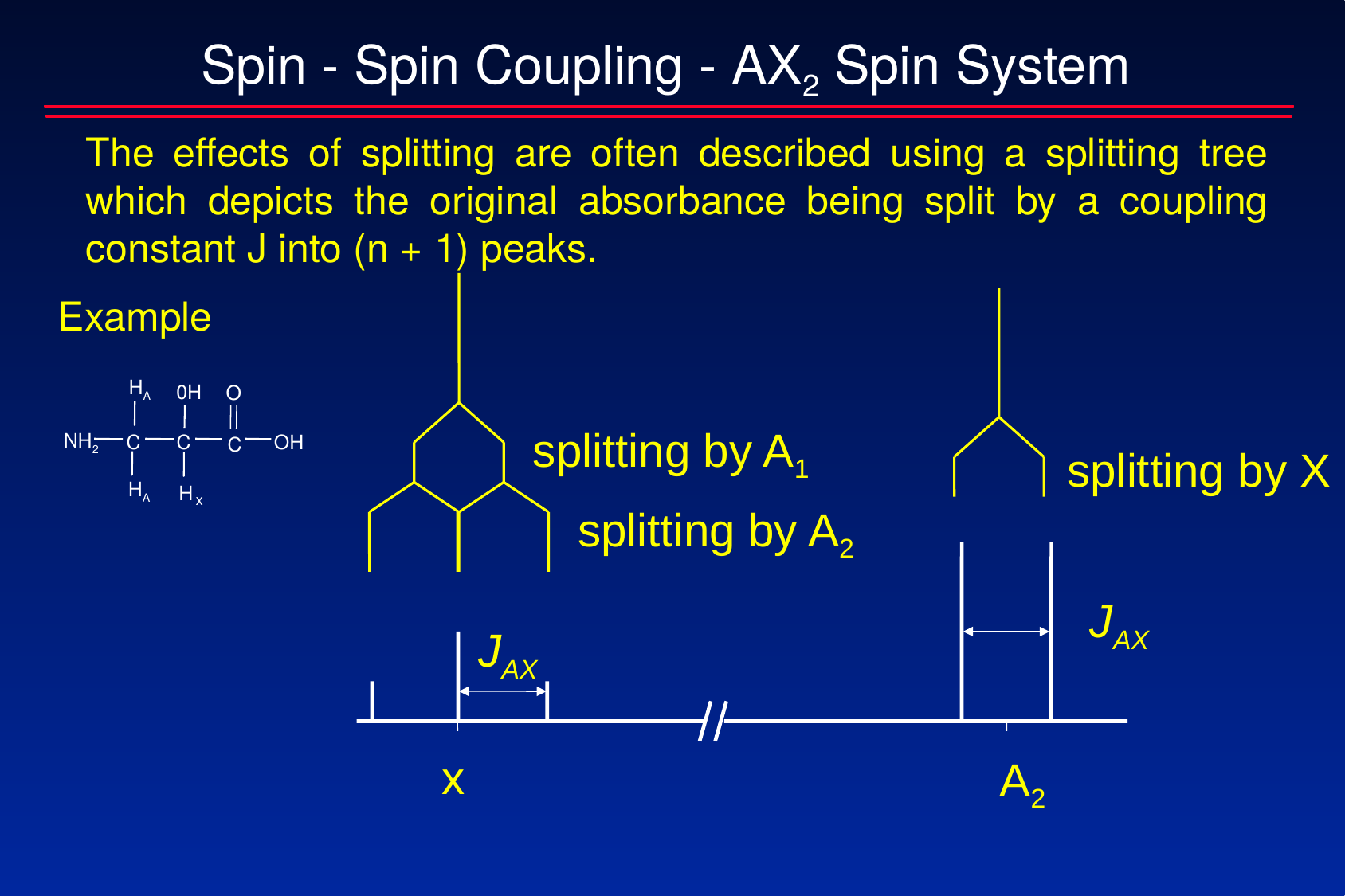

Spin - Spin Coupling - AX2 Spin System

The effects of splitting are often described using a splitting tree which depicts the original absorbance being split by a coupling constant J into (n + 1) peaks.

Example

HA
0H
O

splitting by A1

NH2
C
C
OH
C
splitting by X

HA
H

x
splitting by A2

JAX
JAX

x
A2